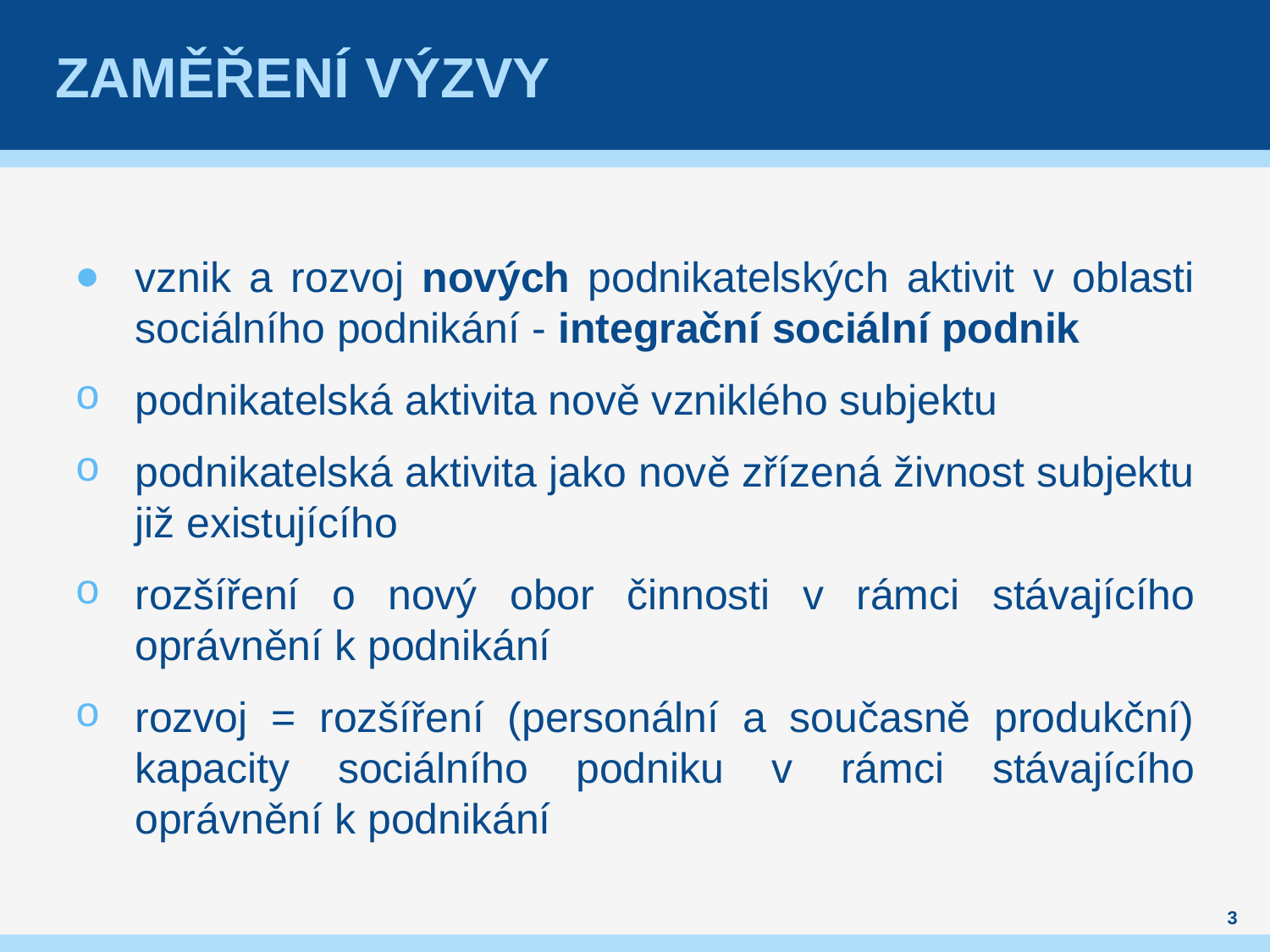

# Zaměření výzvy
vznik a rozvoj nových podnikatelských aktivit v oblasti sociálního podnikání - integrační sociální podnik
podnikatelská aktivita nově vzniklého subjektu
podnikatelská aktivita jako nově zřízená živnost subjektu již existujícího
rozšíření o nový obor činnosti v rámci stávajícího oprávnění k podnikání
rozvoj = rozšíření (personální a současně produkční) kapacity sociálního podniku v rámci stávajícího oprávnění k podnikání

3